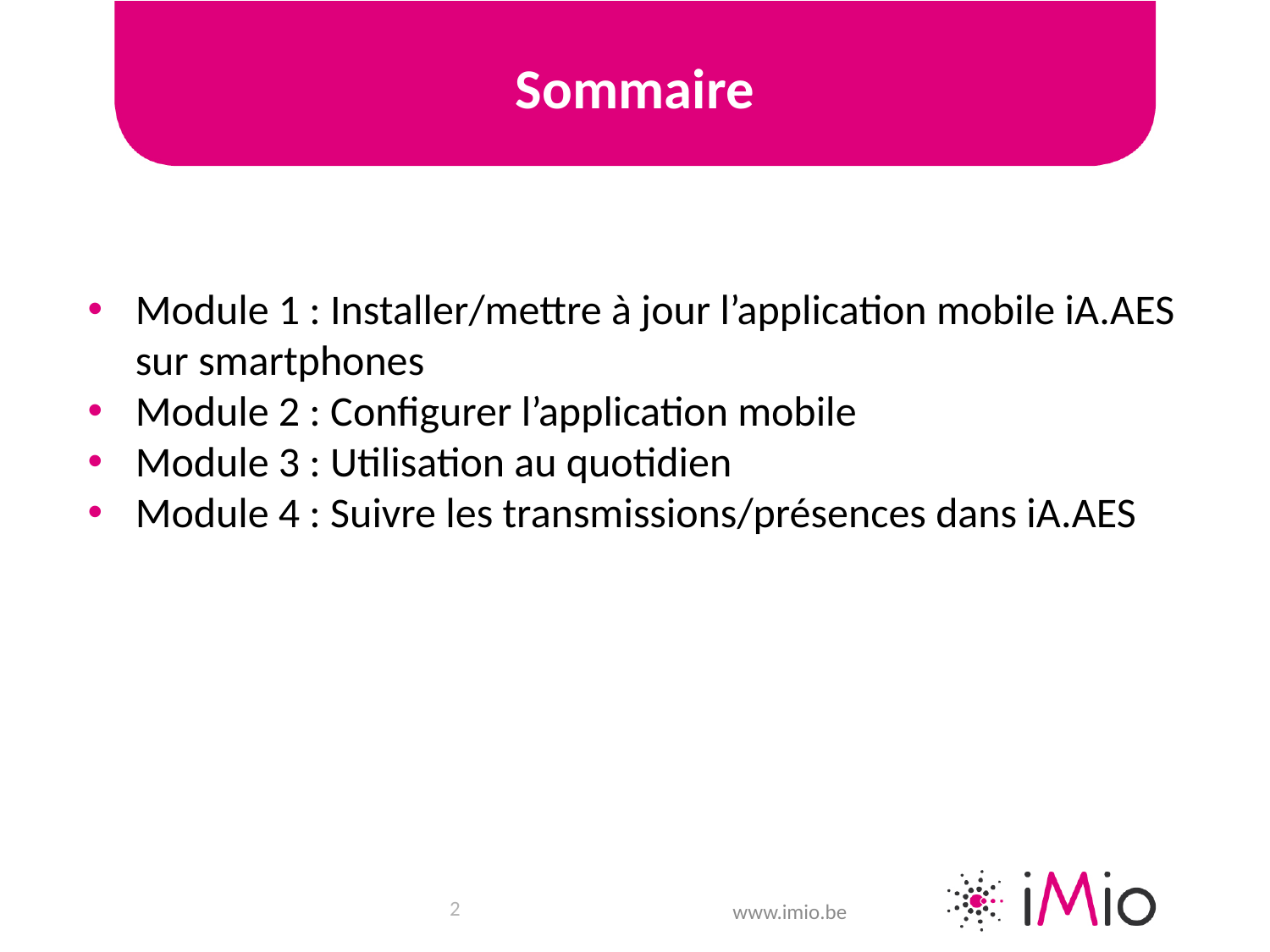

# Sommaire
Module 1 : Installer/mettre à jour l’application mobile iA.AES sur smartphones
Module 2 : Configurer l’application mobile
Module 3 : Utilisation au quotidien
Module 4 : Suivre les transmissions/présences dans iA.AES

2